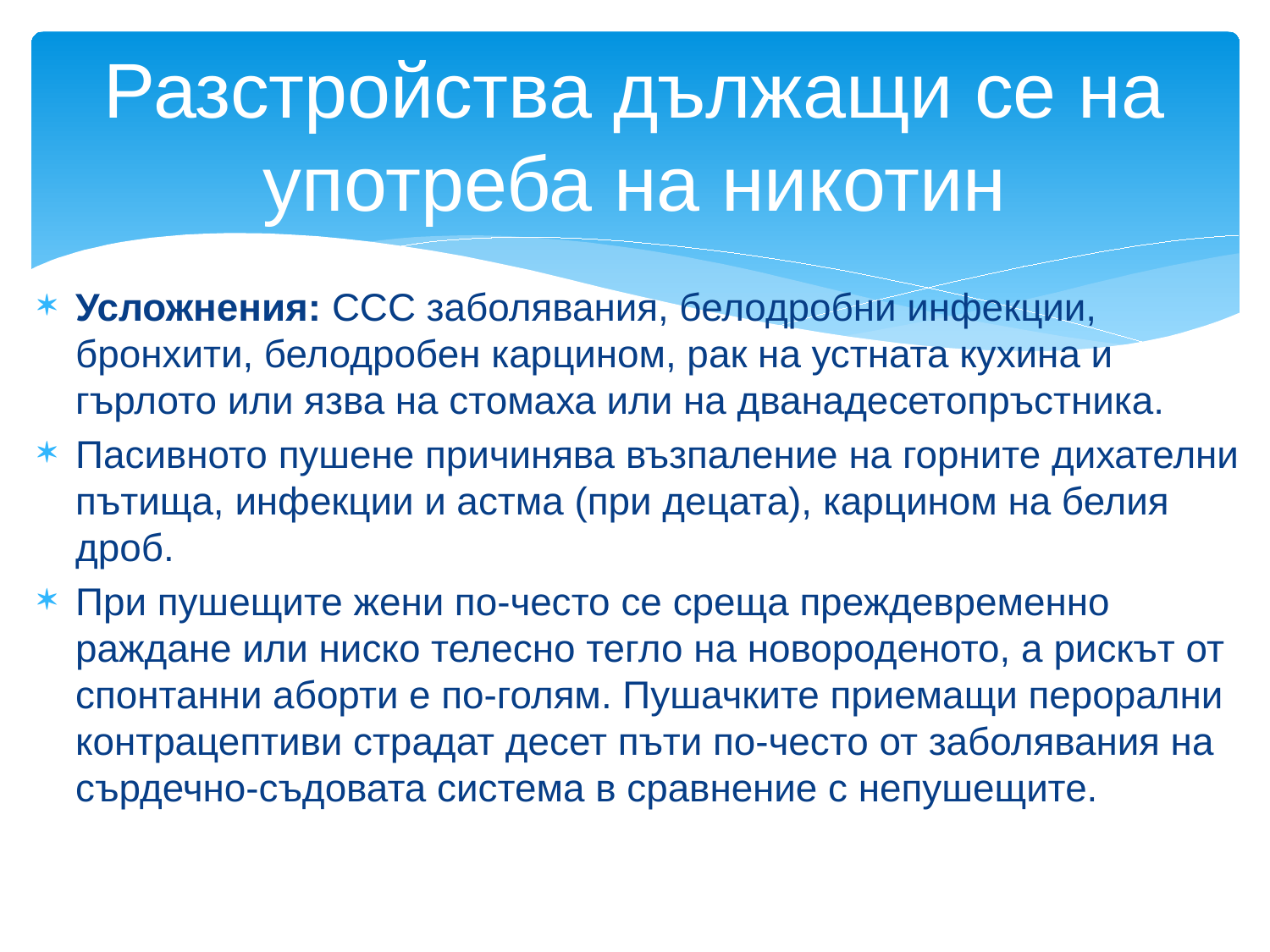

# Разстройства дължащи се на употреба на никотин
Усложнения: ССС заболявания, белодробни инфекции, бронхити, белодробен карцином, рак на устната кухина и гърлото или язва на стомаха или на дванадесетопръстника.
Пасивното пушене причинява възпаление на горните дихателни пътища, инфекции и астма (при децата), карцином на белия дроб.
При пушещите жени по-често се среща преждевременно раждане или ниско телесно тегло на новороденото, а рискът от спонтанни аборти е по-голям. Пушачките приемащи перорални контрацептиви страдат десет пъти по-често от заболявания на сърдечно-съдовата система в сравнение с непушещите.